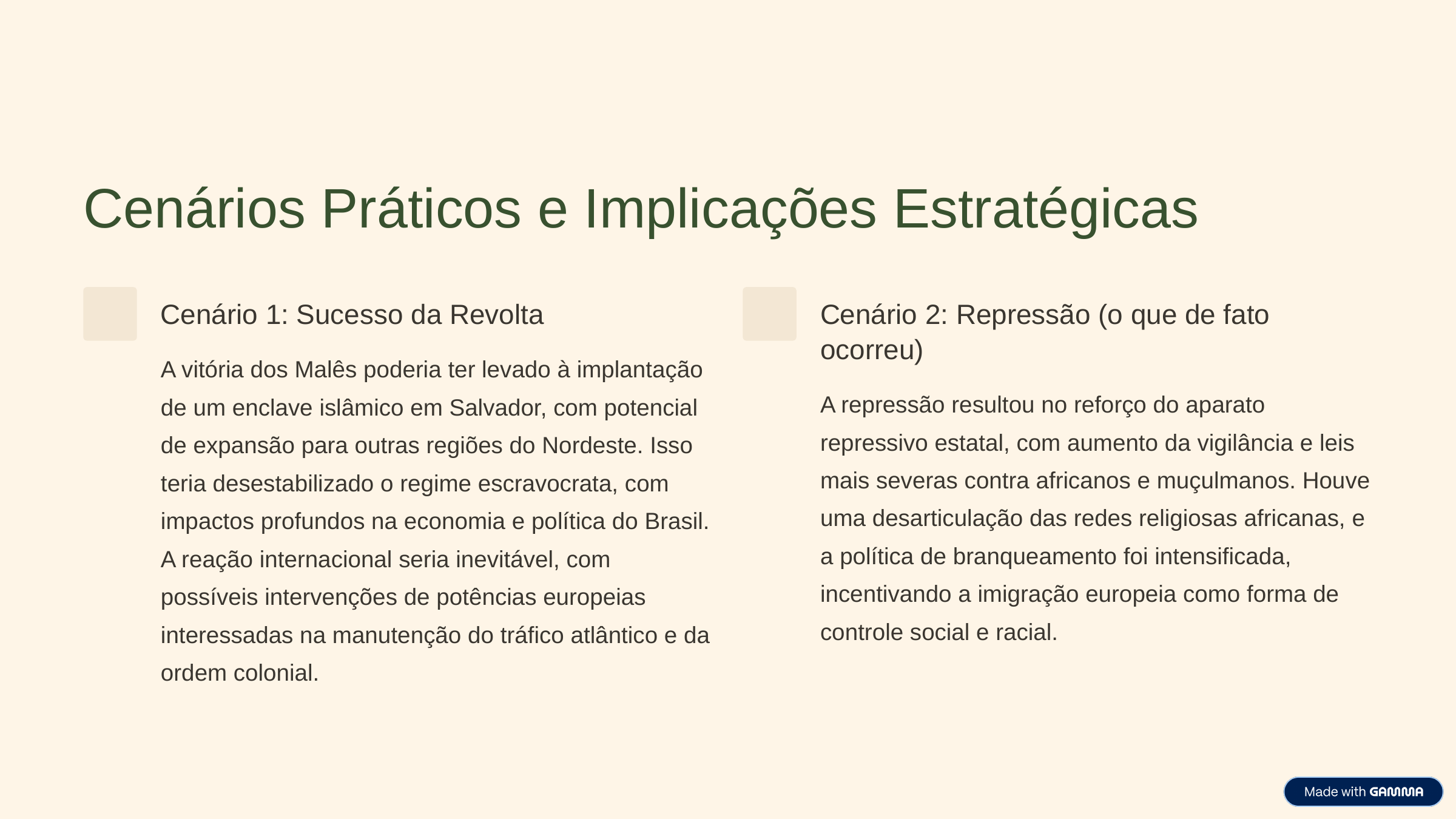

Cenários Práticos e Implicações Estratégicas

Cenário 1: Sucesso da Revolta
Cenário 2: Repressão (o que de fato ocorreu)
A vitória dos Malês poderia ter levado à implantação de um enclave islâmico em Salvador, com potencial de expansão para outras regiões do Nordeste. Isso teria desestabilizado o regime escravocrata, com impactos profundos na economia e política do Brasil. A reação internacional seria inevitável, com possíveis intervenções de potências europeias interessadas na manutenção do tráfico atlântico e da ordem colonial.
A repressão resultou no reforço do aparato repressivo estatal, com aumento da vigilância e leis mais severas contra africanos e muçulmanos. Houve uma desarticulação das redes religiosas africanas, e a política de branqueamento foi intensificada, incentivando a imigração europeia como forma de controle social e racial.